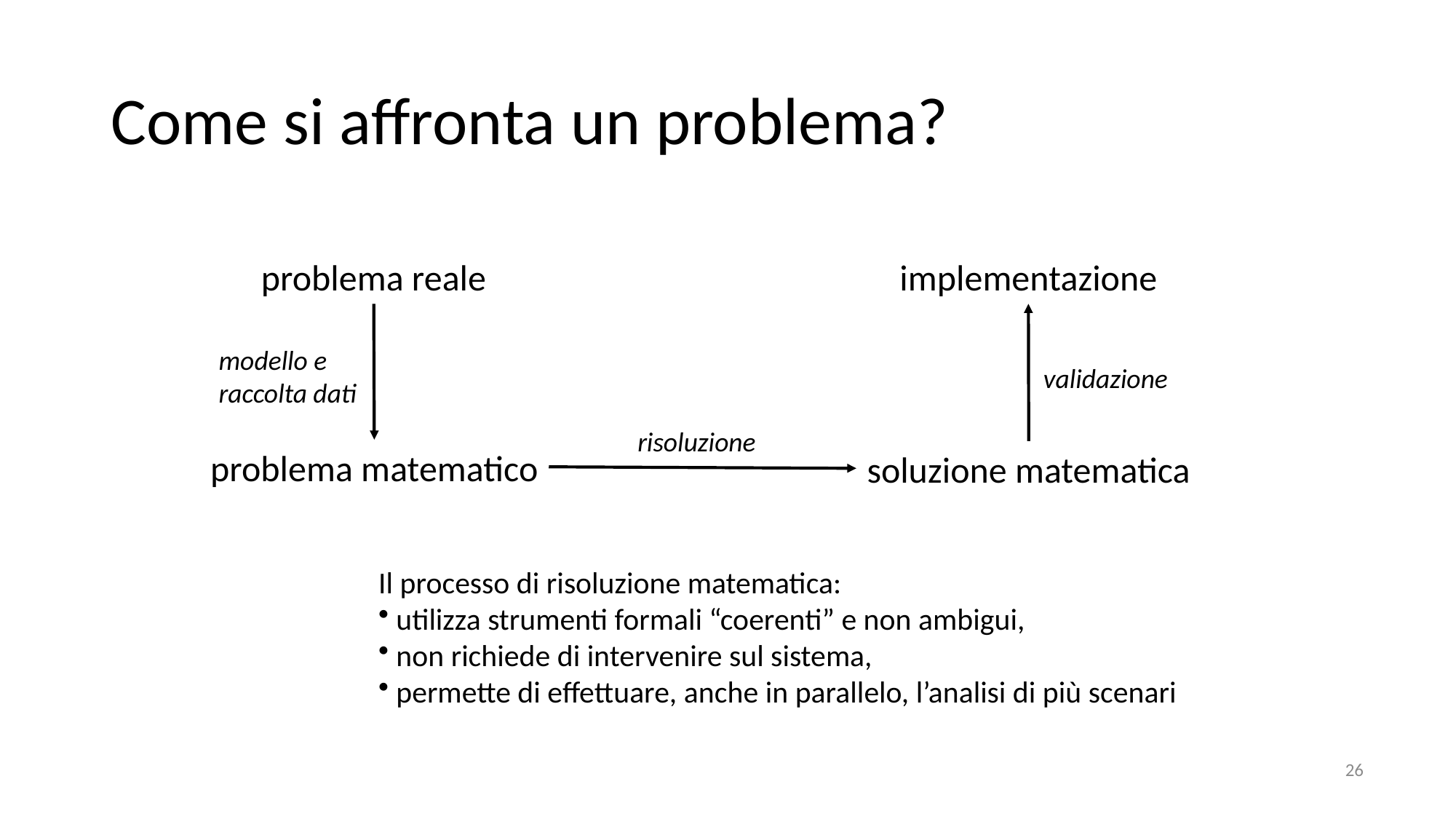

# Come si affronta un problema?
problema reale
implementazione
modello e
raccolta dati
validazione
risoluzione
problema matematico
soluzione matematica
Il processo di risoluzione matematica:
 utilizza strumenti formali “coerenti” e non ambigui,
 non richiede di intervenire sul sistema,
 permette di effettuare, anche in parallelo, l’analisi di più scenari
26